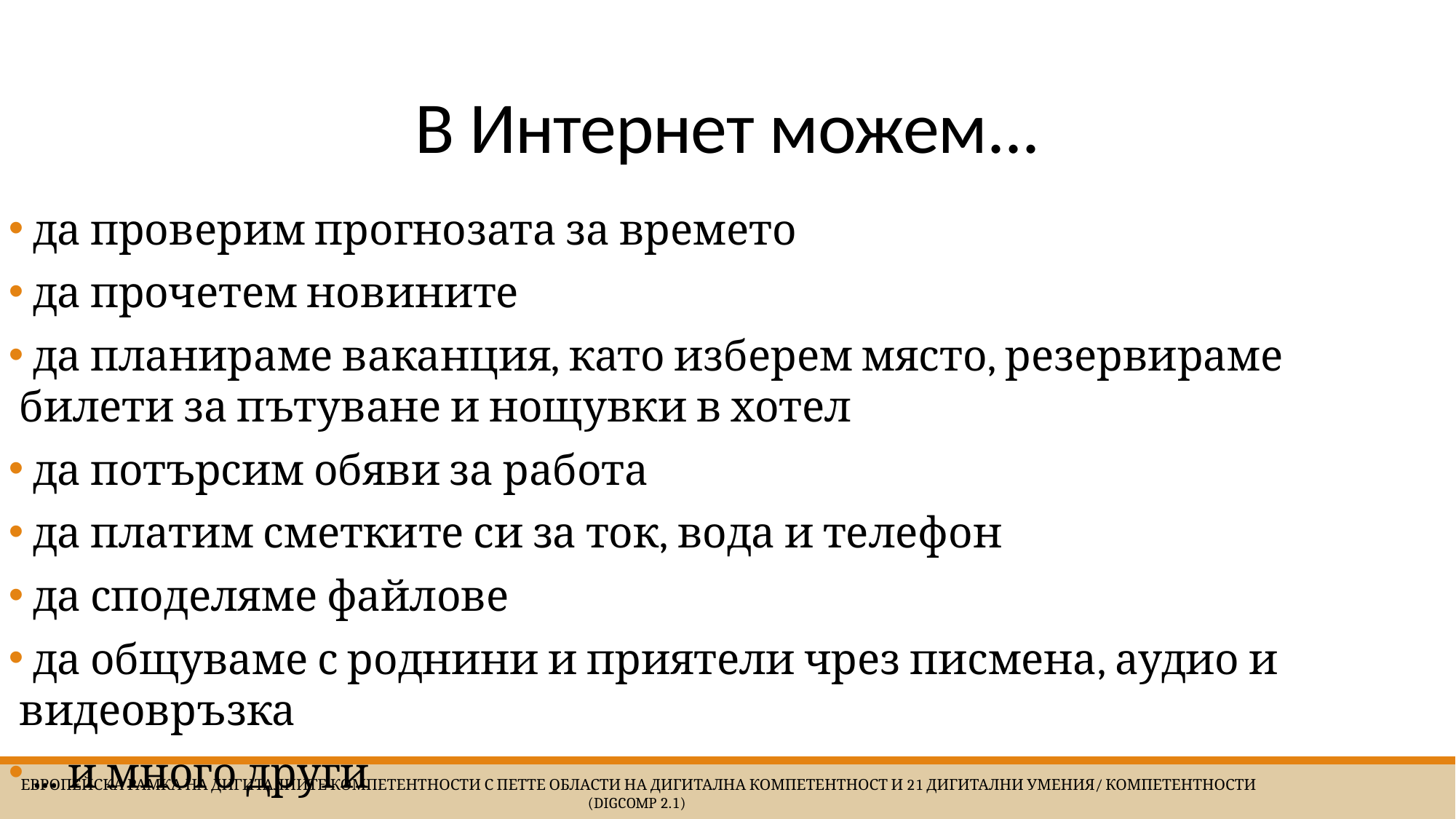

# В Интернет можем...
 да проверим прогнозата за времето
 да прочетем новините
 да планираме ваканция, като изберем място, резервираме билети за пътуване и нощувки в хотел
 да потърсим обяви за работа
 да платим сметките си за ток, вода и телефон
 да споделяме файлове
 да общуваме с роднини и приятели чрез писмена, аудио и видеовръзка
 ... и много други
 Европейска Рамка на дигиталните компетентности с петте области на дигитална компетентност и 21 дигитални умения/ компетентности (DigComp 2.1)